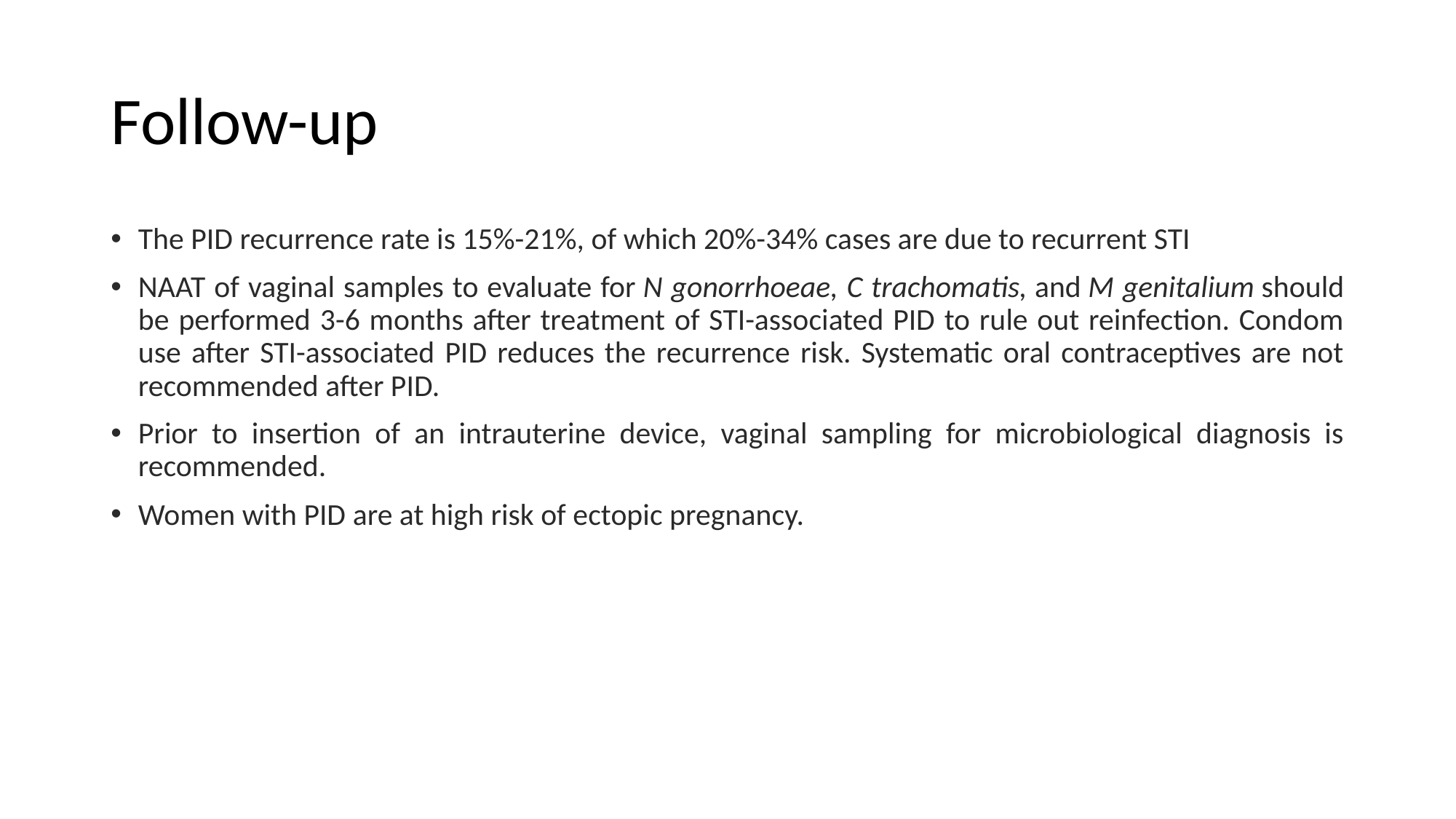

# Follow-up
The PID recurrence rate is 15%-21%, of which 20%-34% cases are due to recurrent STI
NAAT of vaginal samples to evaluate for N gonorrhoeae, C trachomatis, and M genitalium should be performed 3-6 months after treatment of STI-associated PID to rule out reinfection. Condom use after STI-associated PID reduces the recurrence risk. Systematic oral contraceptives are not recommended after PID.
Prior to insertion of an intrauterine device, vaginal sampling for microbiological diagnosis is recommended.
Women with PID are at high risk of ectopic pregnancy.